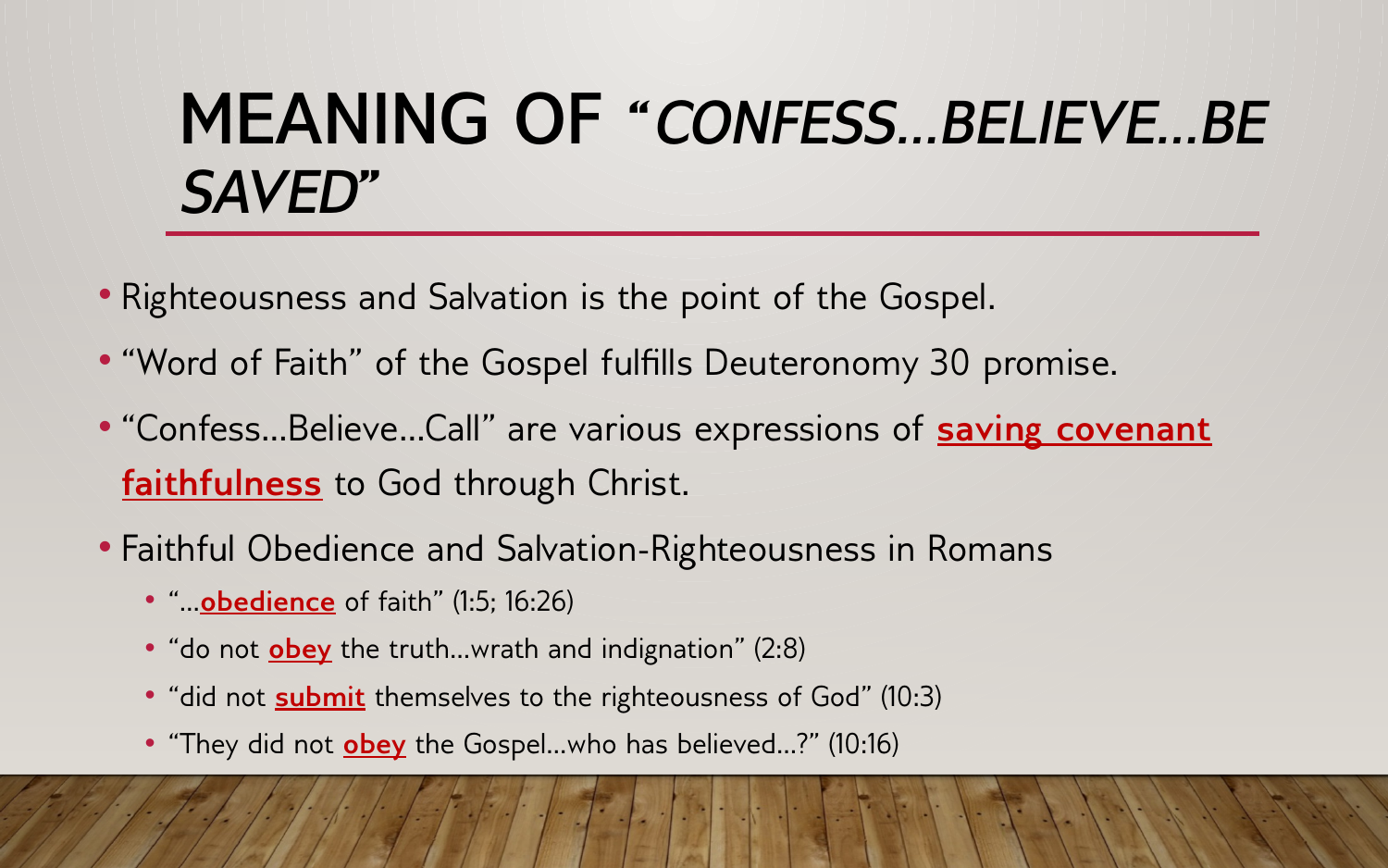

# Meaning of “Confess…Believe…Be Saved”
Righteousness and Salvation is the point of the Gospel.
“Word of Faith” of the Gospel fulfills Deuteronomy 30 promise.
“Confess…Believe…Call” are various expressions of saving covenant faithfulness to God through Christ.
Faithful Obedience and Salvation-Righteousness in Romans
“…obedience of faith” (1:5; 16:26)
“do not obey the truth…wrath and indignation” (2:8)
“did not submit themselves to the righteousness of God” (10:3)
“They did not obey the Gospel…who has believed…?” (10:16)